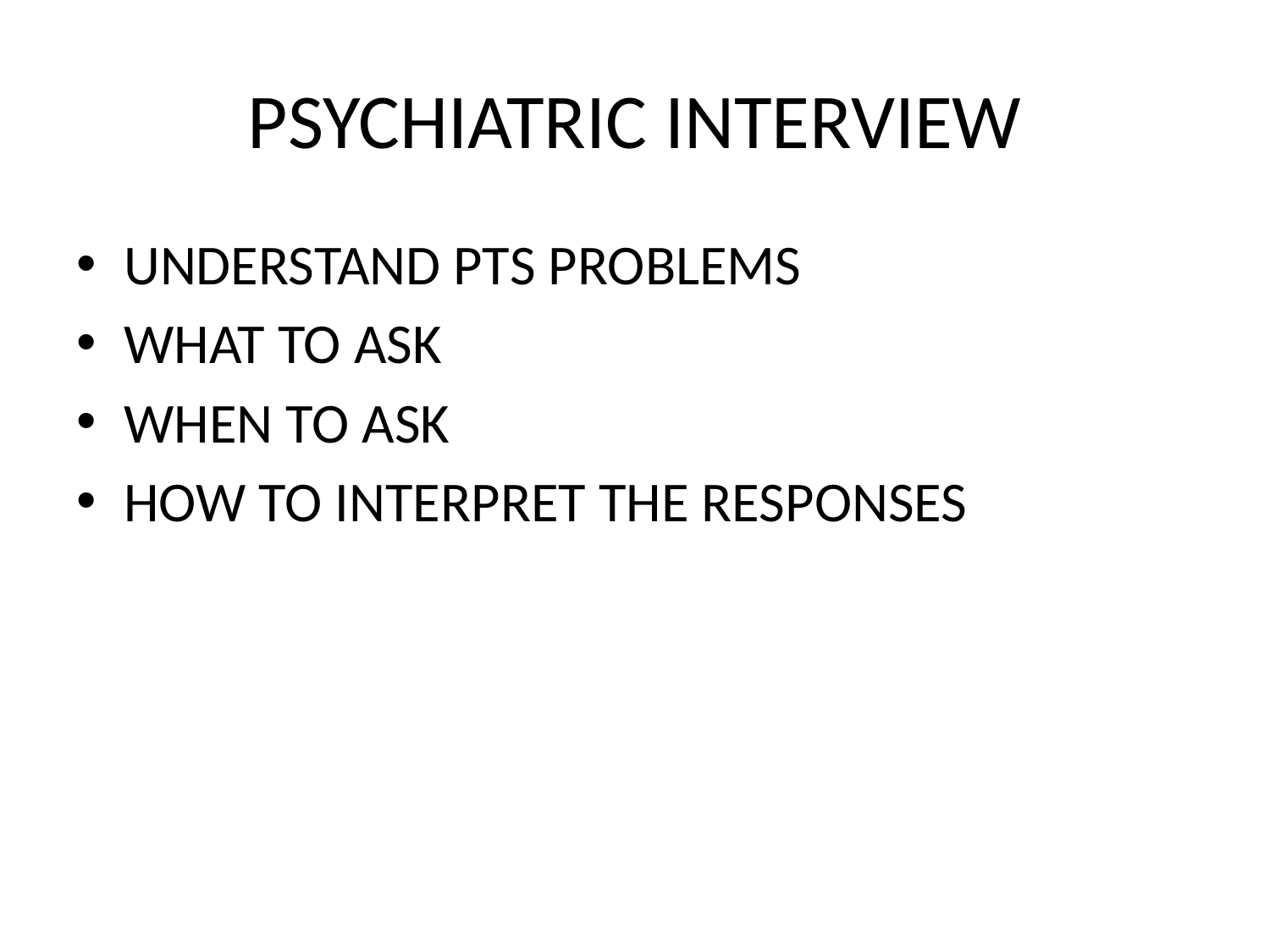

# PSYCHIATRIC INTERVIEW
UNDERSTAND PTS PROBLEMS
WHAT TO ASK
WHEN TO ASK
HOW TO INTERPRET THE RESPONSES